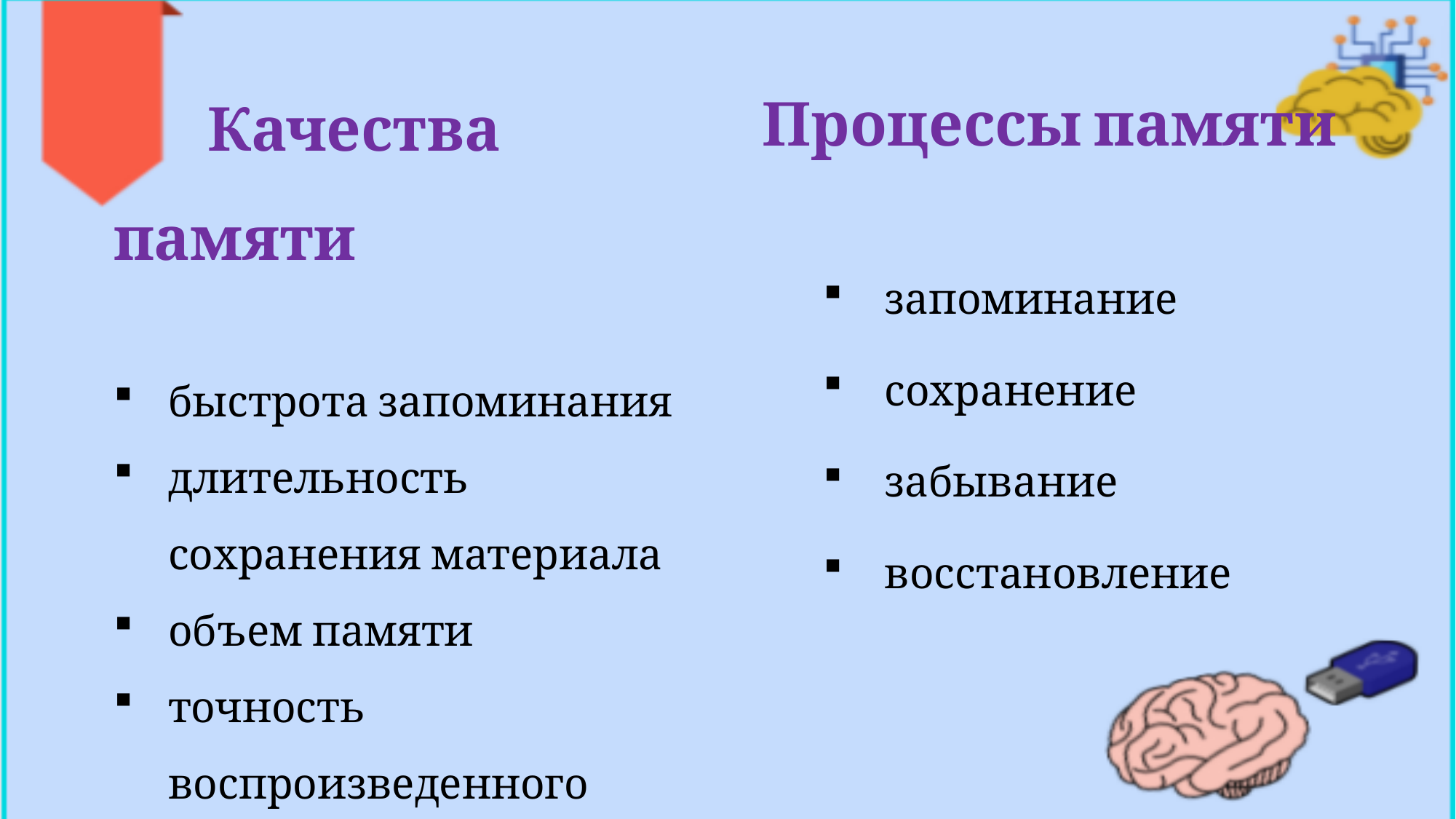

Качества памяти

быстрота запоминания
длительность сохранения материала
объем памяти
точность воспроизведенного материала.
# Процессы памяти
запоминание
сохранение
забывание
восстановление